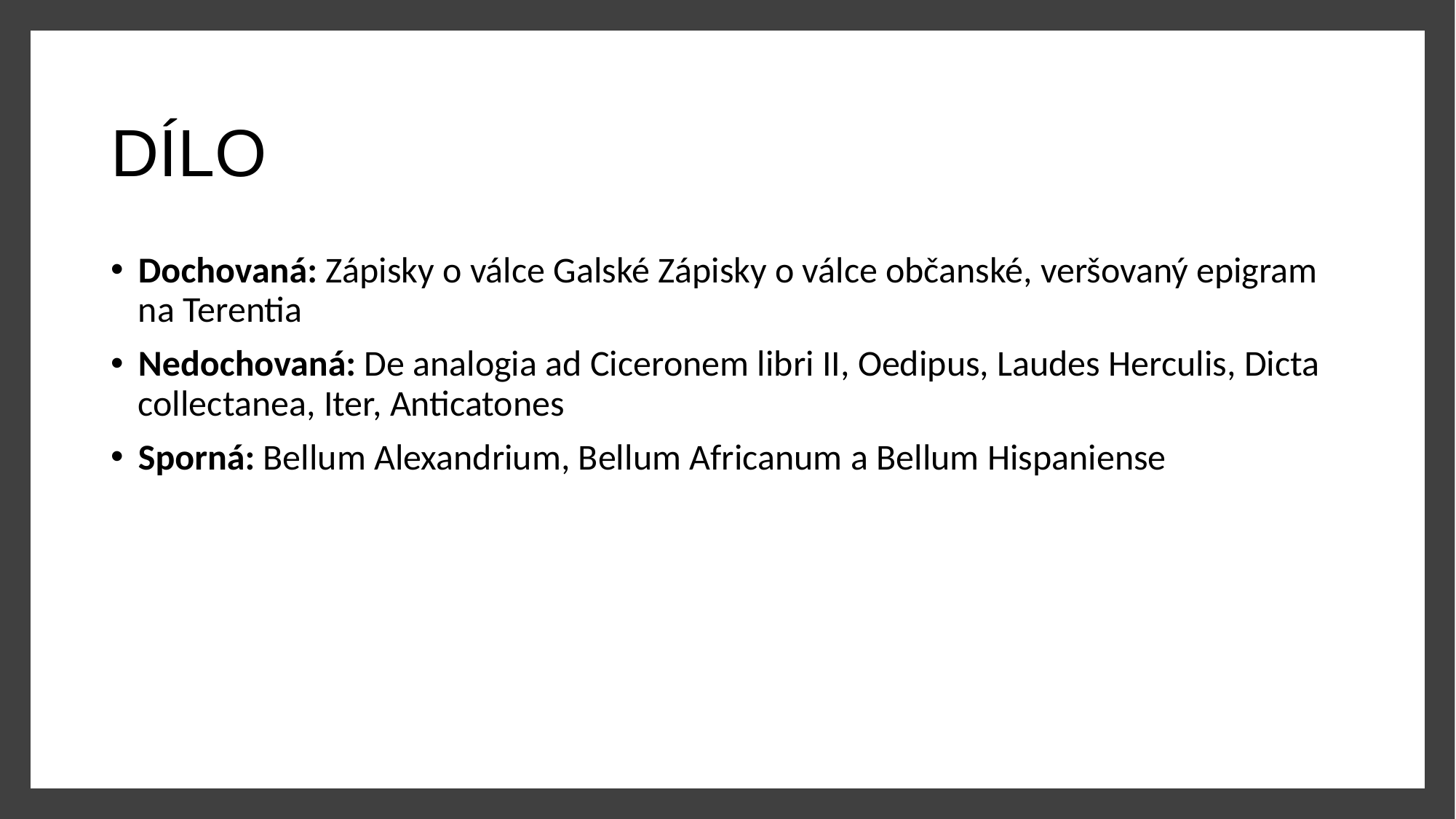

# DÍLO
Dochovaná: Zápisky o válce Galské Zápisky o válce občanské, veršovaný epigram na Terentia
Nedochovaná: De analogia ad Ciceronem libri II, Oedipus, Laudes Herculis, Dicta collectanea, Iter, Anticatones
Sporná: Bellum Alexandrium, Bellum Africanum a Bellum Hispaniense